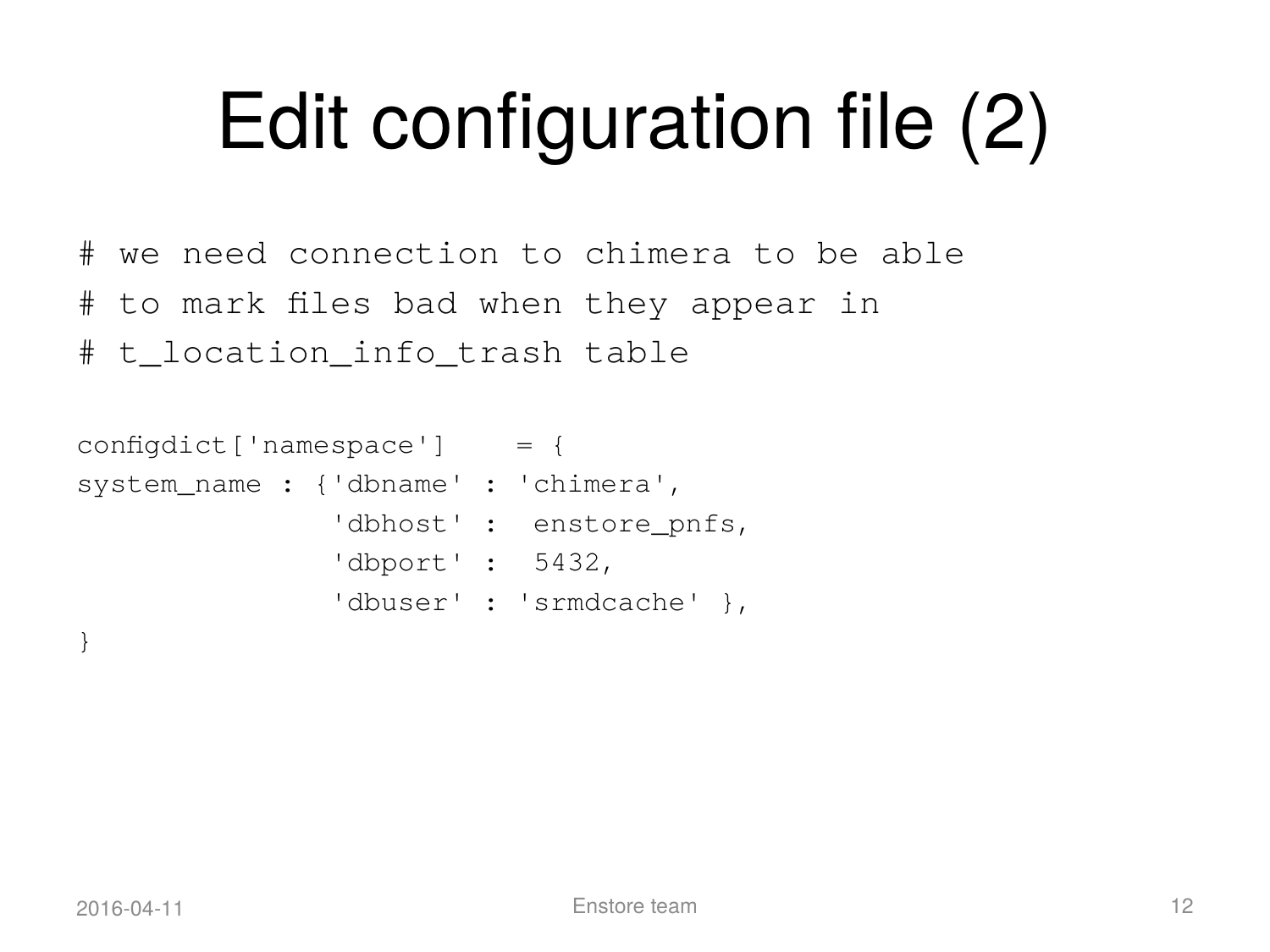

# Edit configuration file (2)
# we need connection to chimera to be able
# to mark files bad when they appear in
# t_location_info_trash table

configdict['namespace']    = {
system_name : {'dbname' : 'chimera',
               'dbhost' :  enstore_pnfs,
               'dbport' :  5432,
               'dbuser' : 'srmdcache' },
}

2016-04-11
Enstore team
12